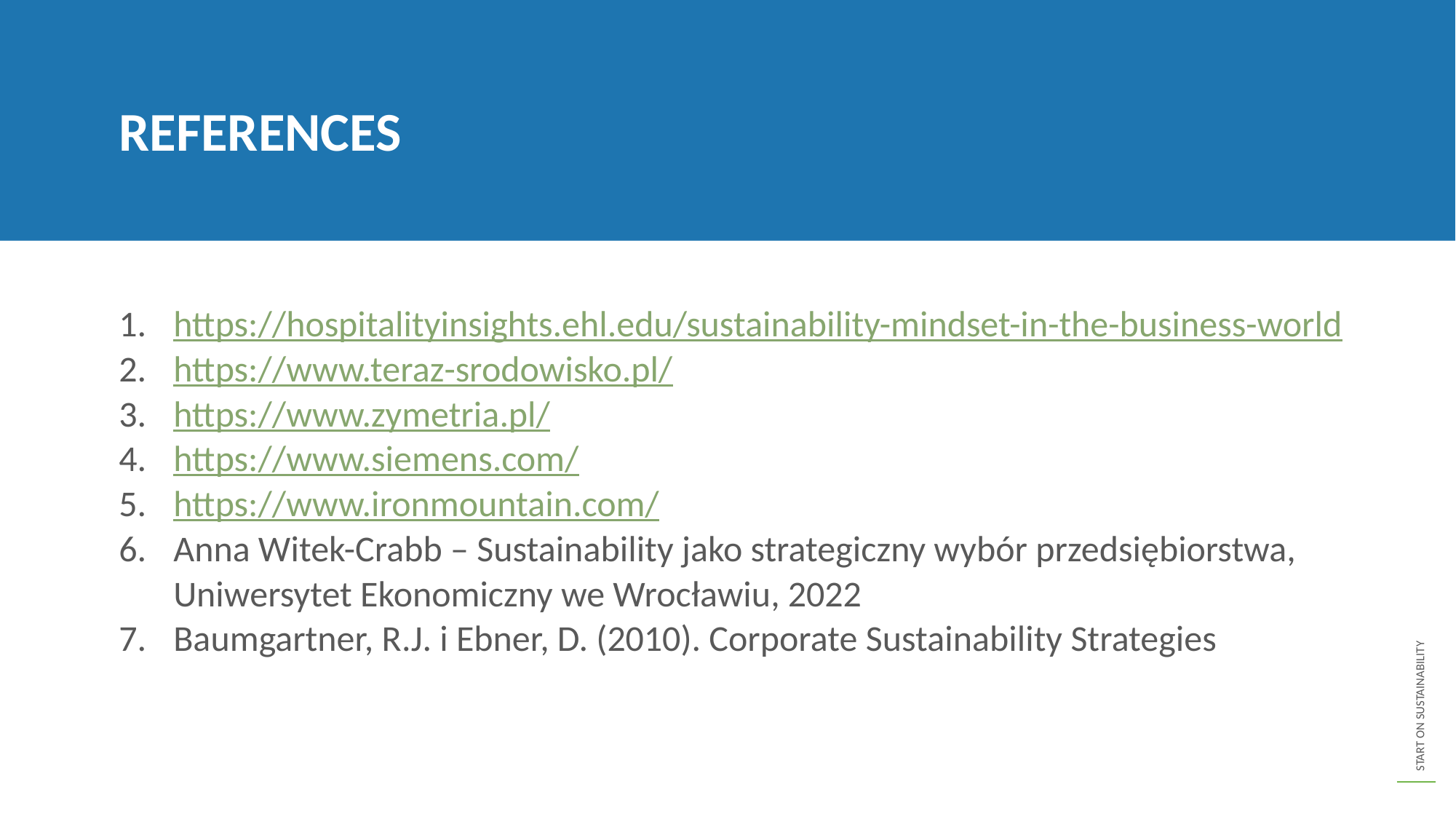

REFERENCES
https://hospitalityinsights.ehl.edu/sustainability-mindset-in-the-business-world
https://www.teraz-srodowisko.pl/
https://www.zymetria.pl/
https://www.siemens.com/
https://www.ironmountain.com/
Anna Witek-Crabb – Sustainability jako strategiczny wybór przedsiębiorstwa, Uniwersytet Ekonomiczny we Wrocławiu, 2022
Baumgartner, R.J. i Ebner, D. (2010). Corporate Sustainability Strategies